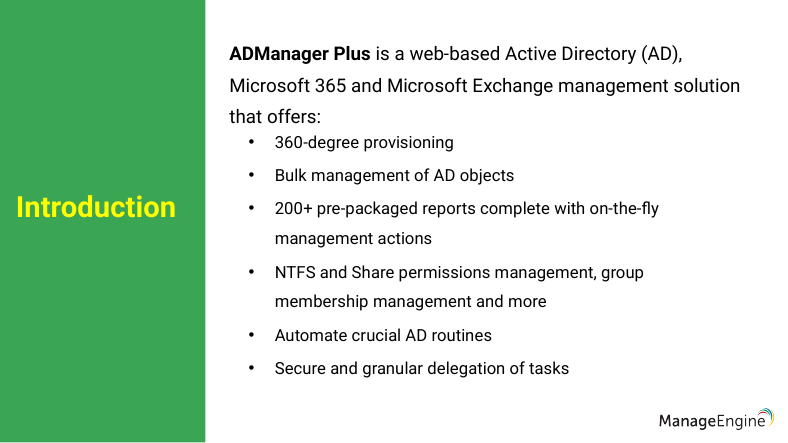

ADManager Plus is a web-based Active Directory (AD), Microsoft 365 and Microsoft Exchange management solution that offers:
360-degree provisioning
Bulk management of AD objects
200+ pre-packaged reports complete with on-the-fly management actions
NTFS and Share permissions management, group membership management and more
Automate crucial AD routines
Secure and granular delegation of tasks
# Introduction